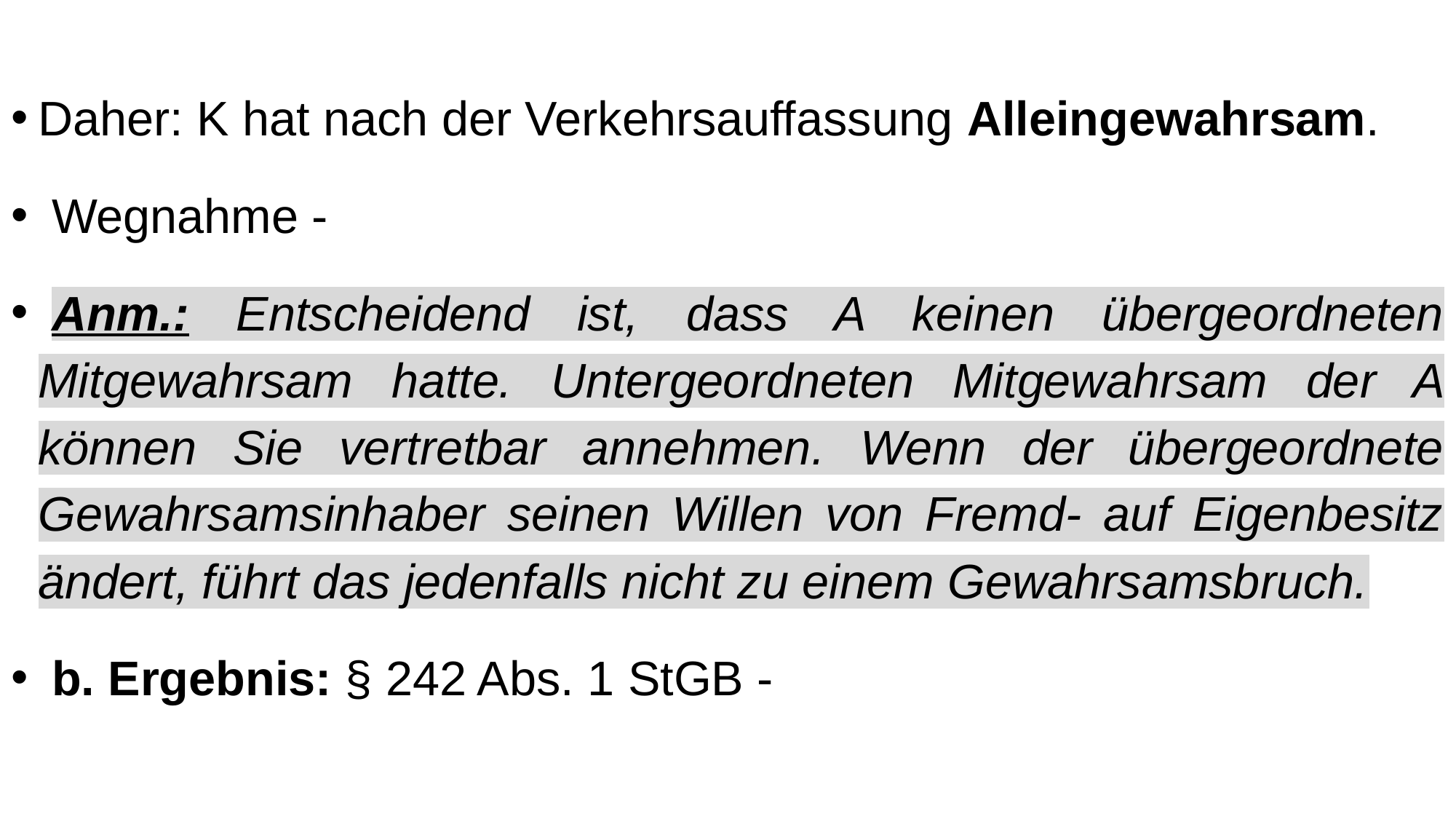

Daher: K hat nach der Verkehrsauffassung Alleingewahrsam.
 Wegnahme -
 Anm.: Entscheidend ist, dass A keinen übergeordneten Mitgewahrsam hatte. Untergeordneten Mitgewahrsam der A können Sie vertretbar annehmen. Wenn der übergeordnete Gewahrsamsinhaber seinen Willen von Fremd- auf Eigenbesitz ändert, führt das jedenfalls nicht zu einem Gewahrsamsbruch.
 b. Ergebnis: § 242 Abs. 1 StGB -